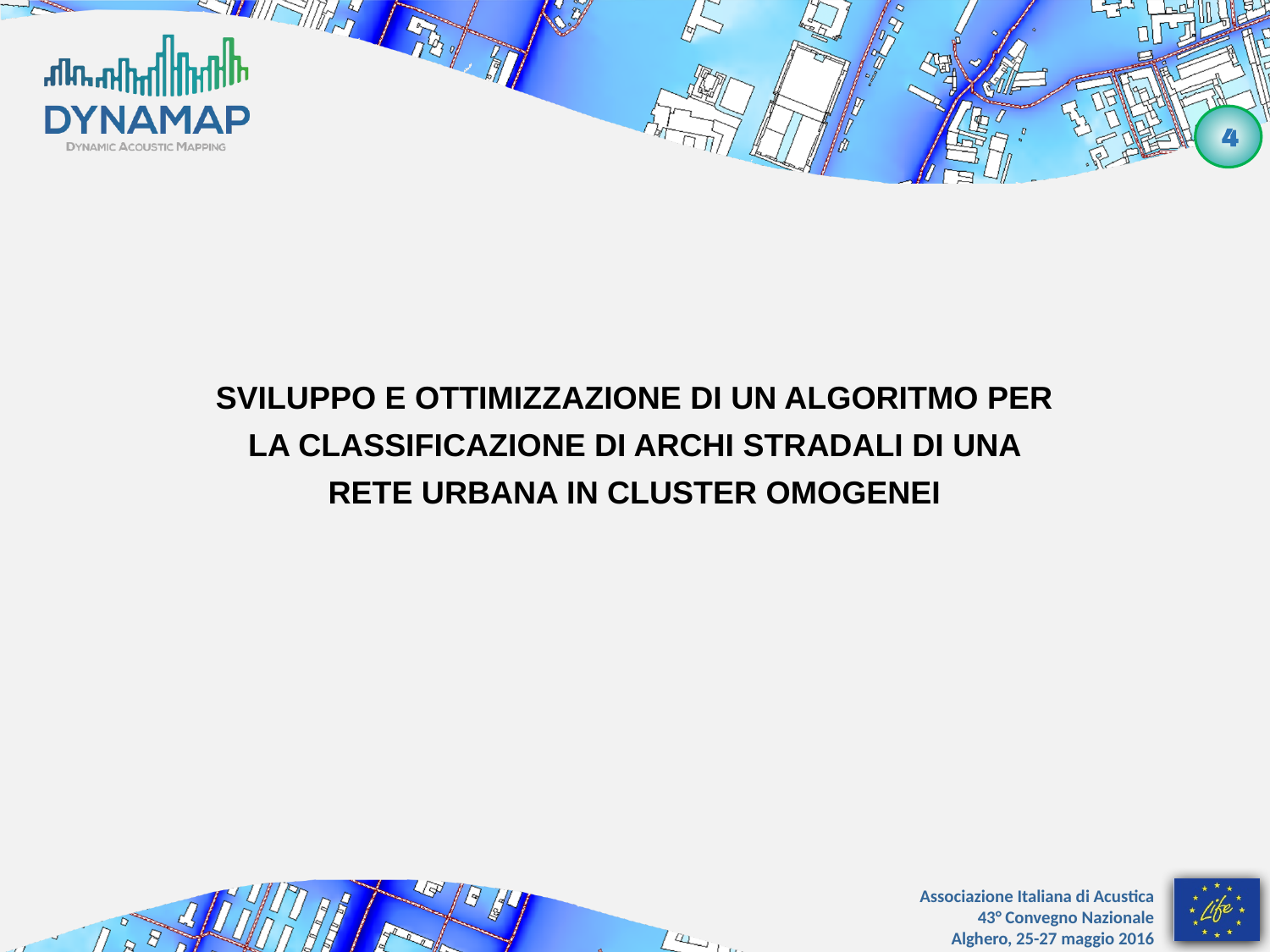

SVILUPPO E OTTIMIZZAZIONE DI UN ALGORITMO PER LA CLASSIFICAZIONE DI ARCHI STRADALI DI UNA RETE URBANA IN CLUSTER OMOGENEI